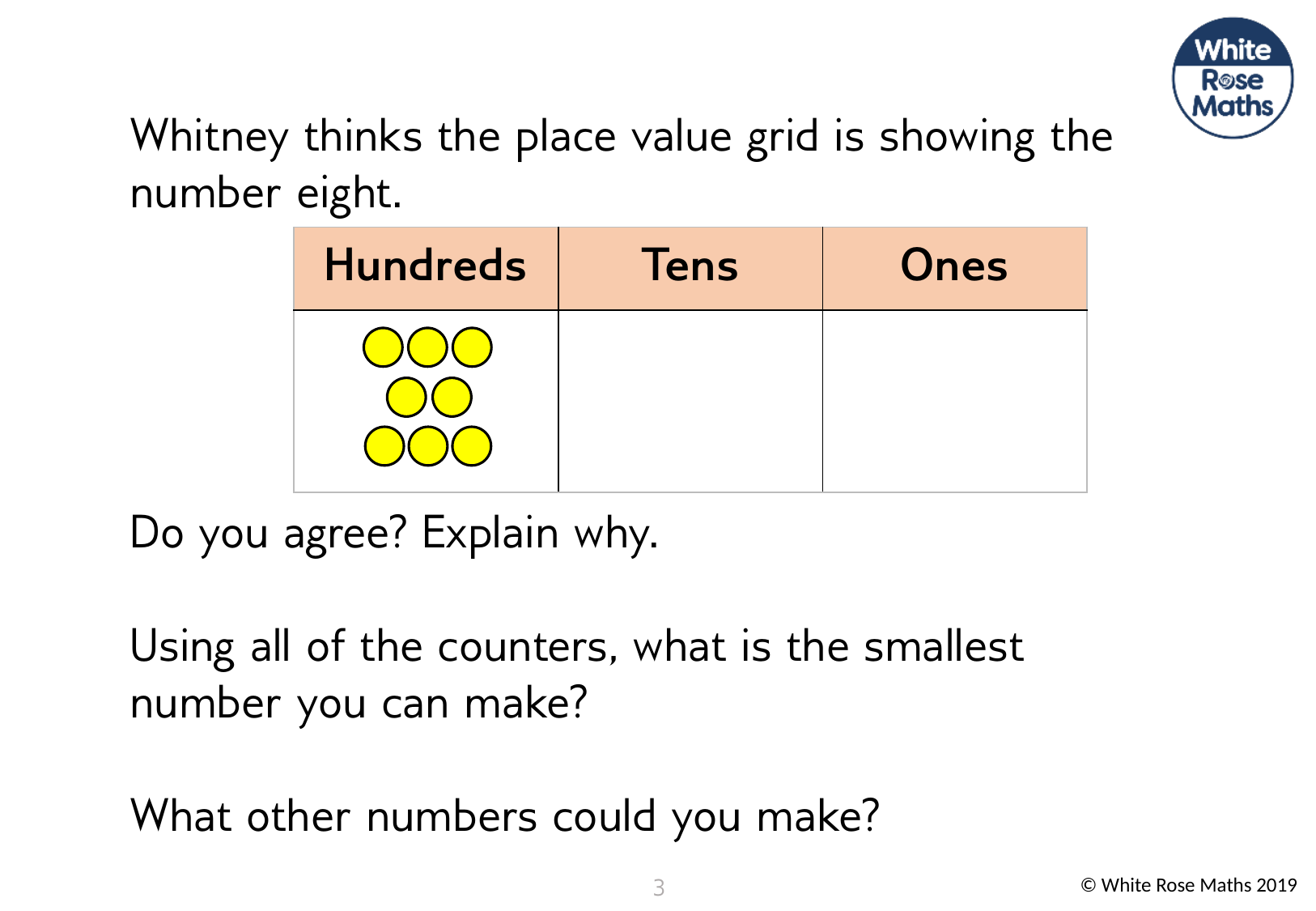

Whitney thinks the place value grid is showing the number eight.

Do you agree? Explain why.

Using all of the counters, what is the smallest number you can make?

What other numbers could you make?
| Hundreds | Tens | Ones |
| --- | --- | --- |
|  |  |  |

3